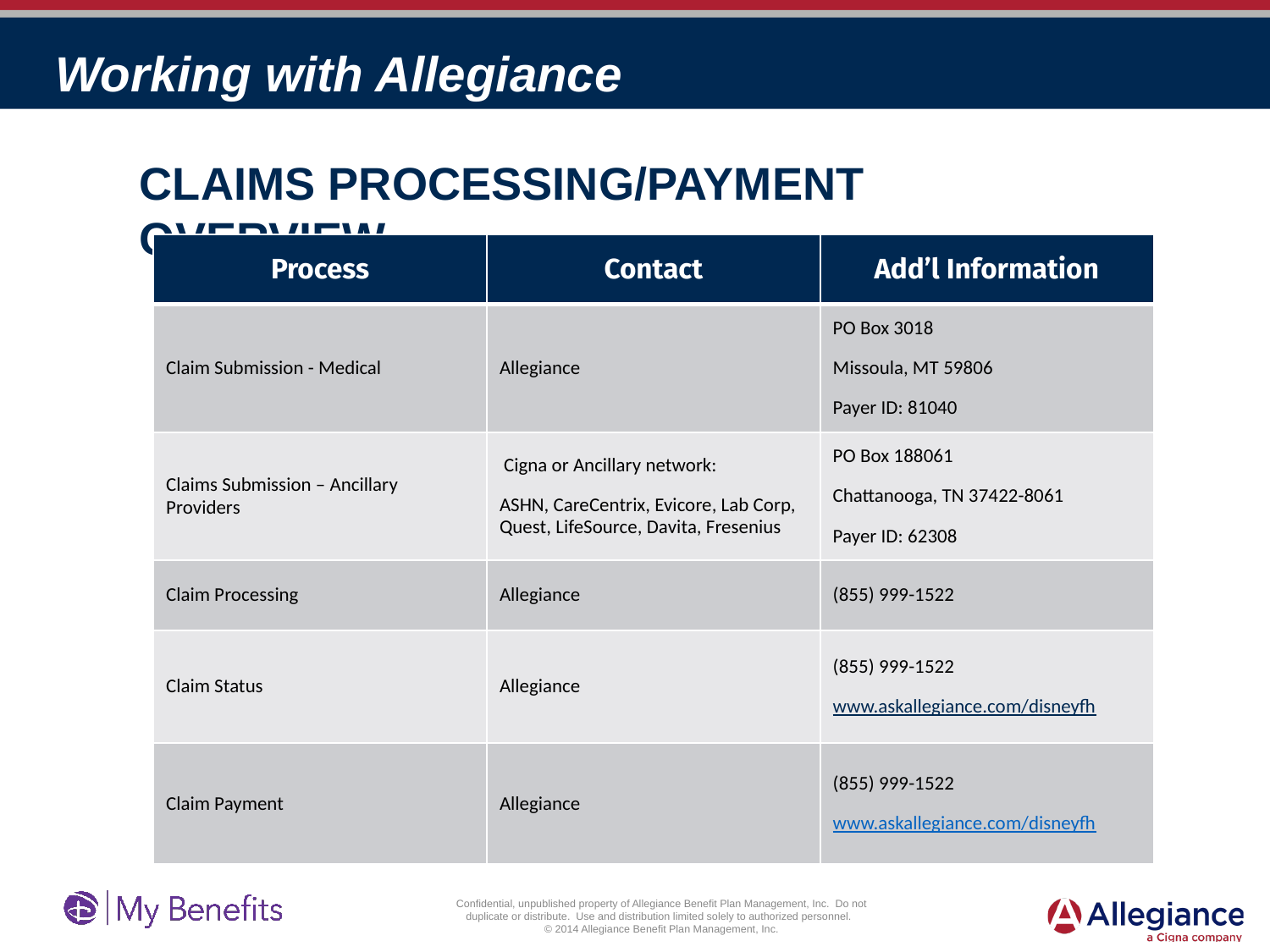

# Working with Allegiance
Claims Processing/Payment Overview
| Process | Contact | Add’l Information |
| --- | --- | --- |
| Claim Submission - Medical | Allegiance | PO Box 3018 Missoula, MT 59806 Payer ID: 81040 |
| Claims Submission – Ancillary Providers | Cigna or Ancillary network: ASHN, CareCentrix, Evicore, Lab Corp, Quest, LifeSource, Davita, Fresenius | PO Box 188061 Chattanooga, TN 37422-8061 Payer ID: 62308 |
| Claim Processing | Allegiance | (855) 999-1522 |
| Claim Status | Allegiance | (855) 999-1522 www.askallegiance.com/disneyfh |
| Claim Payment | Allegiance | (855) 999-1522 www.askallegiance.com/disneyfh |
Confidential, unpublished property of Allegiance Benefit Plan Management, Inc.  Do not duplicate or distribute.  Use and distribution limited solely to authorized personnel.
© 2014 Allegiance Benefit Plan Management, Inc.